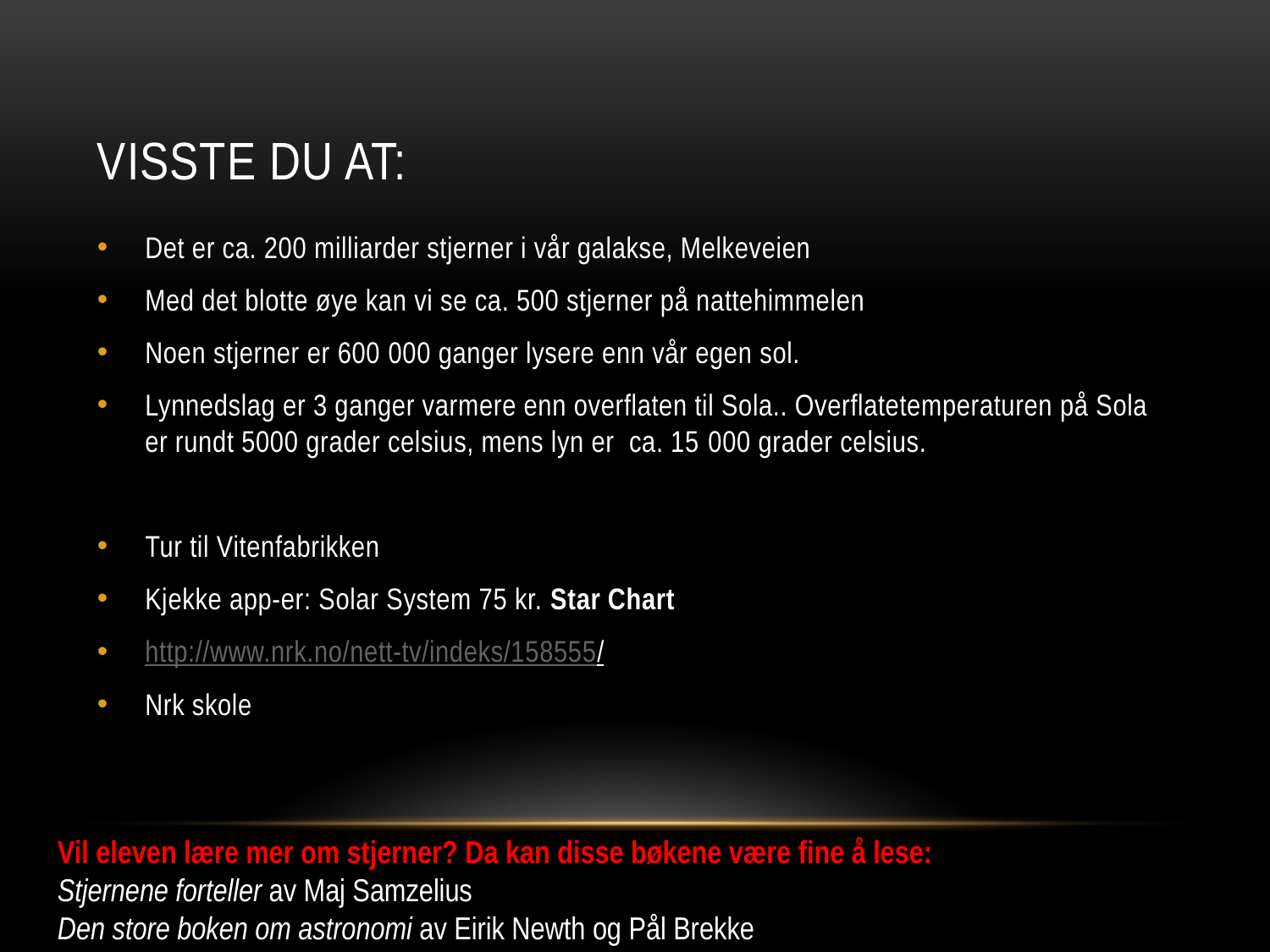

# Visste du at:
Det er ca. 200 milliarder stjerner i vår galakse, Melkeveien
Med det blotte øye kan vi se ca. 500 stjerner på nattehimmelen
Noen stjerner er 600 000 ganger lysere enn vår egen sol.
Lynnedslag er 3 ganger varmere enn overflaten til Sola.. Overflatetemperaturen på Sola er rundt 5000 grader celsius, mens lyn er  ca. 15 000 grader celsius.

Tur til Vitenfabrikken
Kjekke app-er: Solar System 75 kr. Star Chart
http://www.nrk.no/nett-tv/indeks/158555/
Nrk skole
Vil eleven lære mer om stjerner? Da kan disse bøkene være fine å lese:
Stjernene forteller av Maj Samzelius
Den store boken om astronomi av Eirik Newth og Pål Brekke